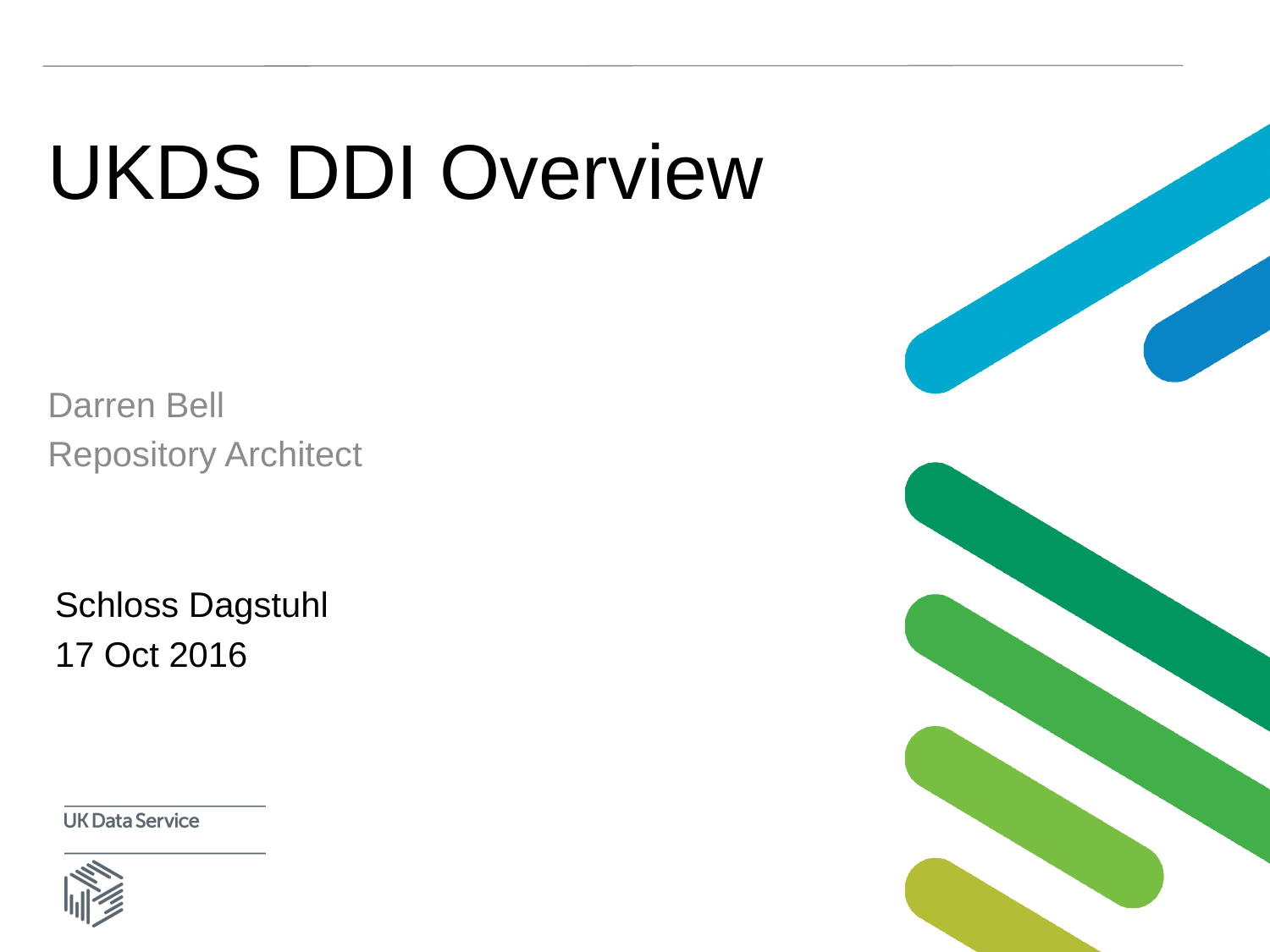

# UKDS DDI Overview
Darren Bell
Repository Architect
Schloss Dagstuhl
17 Oct 2016